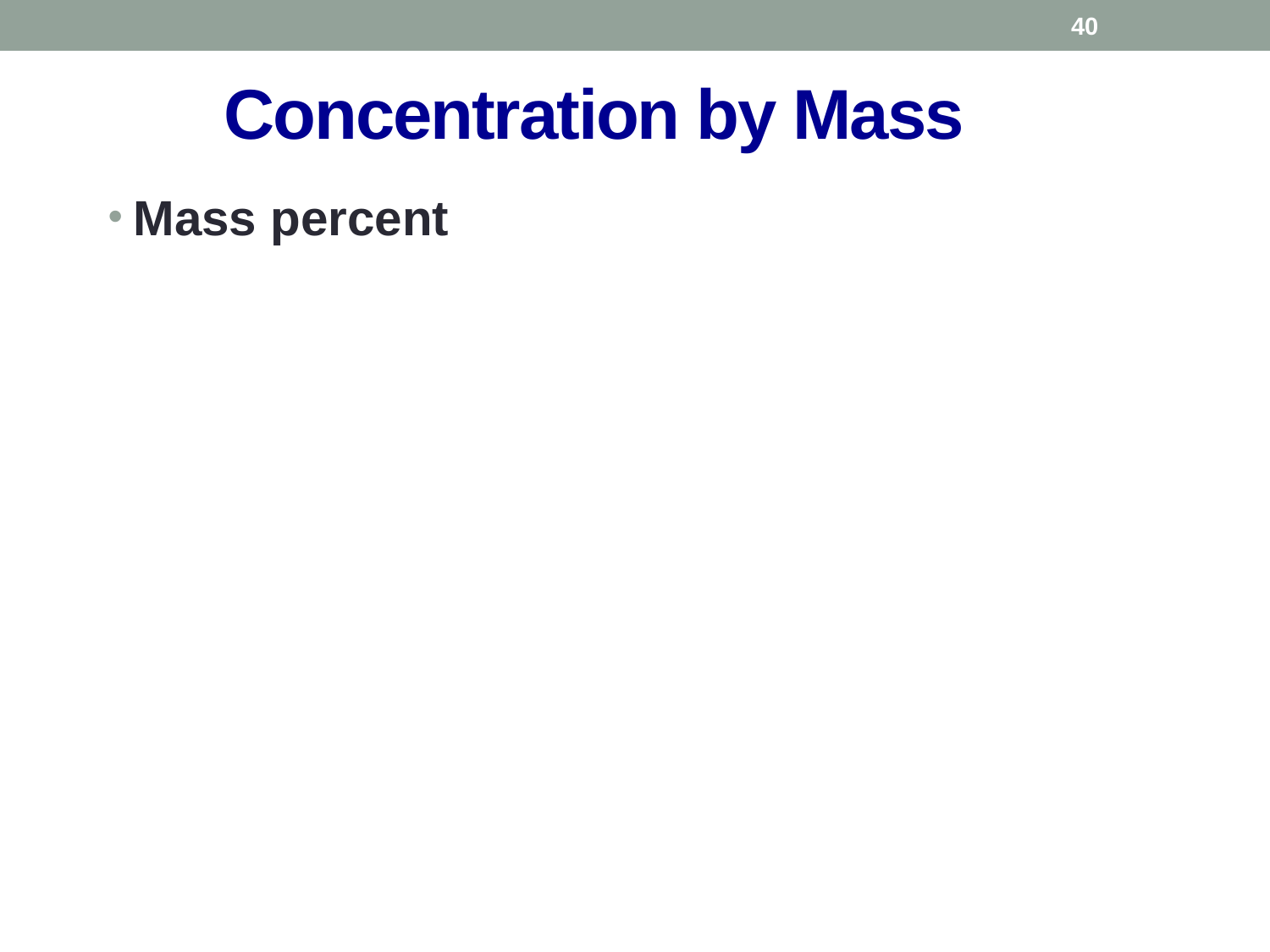

40
# Concentration by Mass
Mass percent